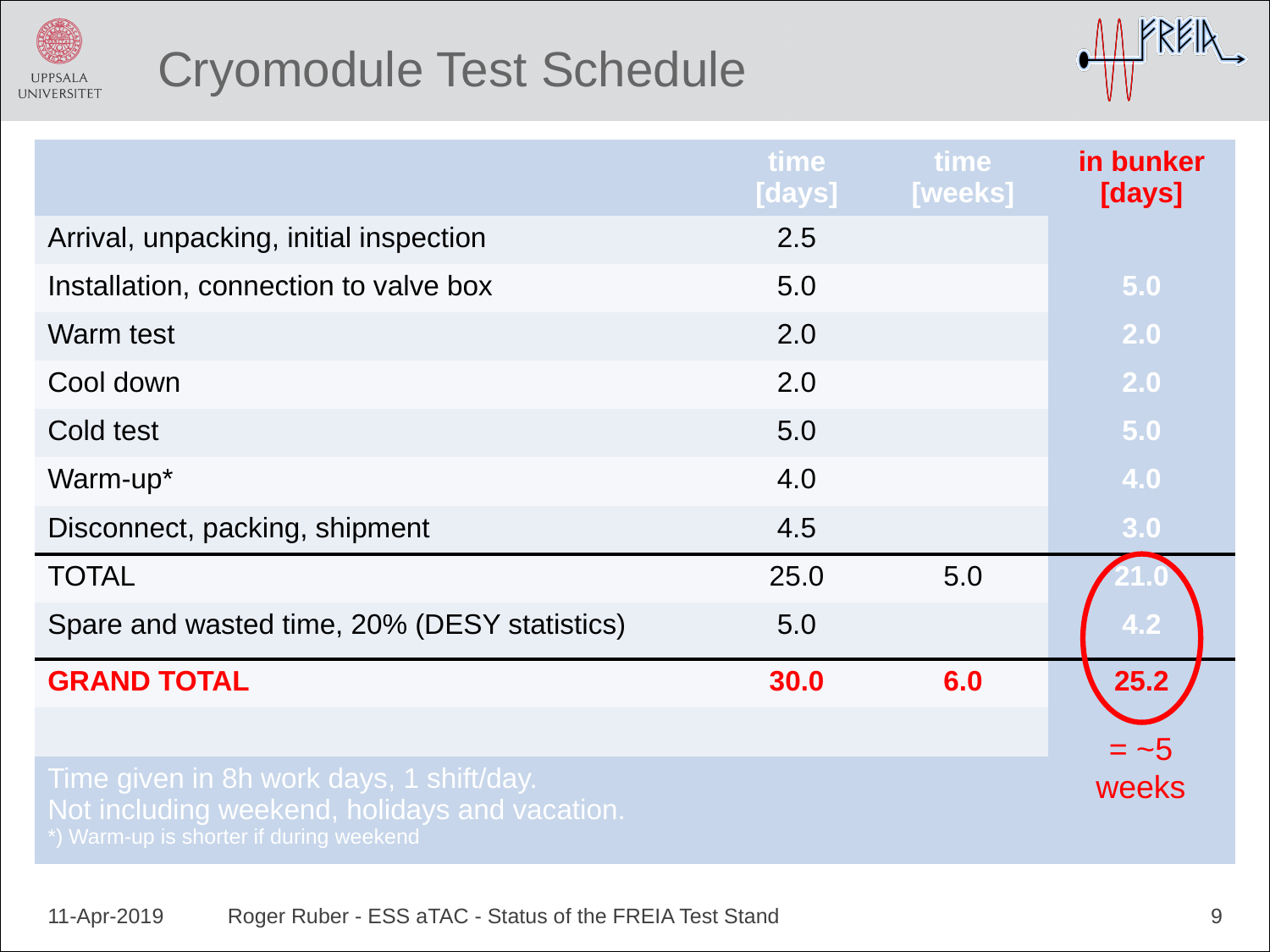

# Cryomodule Test Schedule
|  | time [days] | time [weeks] | in bunker [days] |
| --- | --- | --- | --- |
| Arrival, unpacking, initial inspection | 2.5 |  |  |
| Installation, connection to valve box | 5.0 |  | 5.0 |
| Warm test | 2.0 |  | 2.0 |
| Cool down | 2.0 |  | 2.0 |
| Cold test | 5.0 |  | 5.0 |
| Warm-up\* | 4.0 |  | 4.0 |
| Disconnect, packing, shipment | 4.5 |  | 3.0 |
| TOTAL | 25.0 | 5.0 | 21.0 |
| Spare and wasted time, 20% (DESY statistics) | 5.0 |  | 4.2 |
| GRAND TOTAL | 30.0 | 6.0 | 25.2 |
|  |  |  |  |
| Time given in 8h work days, 1 shift/day. Not including weekend, holidays and vacation. \*) Warm-up is shorter if during weekend |  |  |  |

= ~5
weeks
11-Apr-2019
Roger Ruber - ESS aTAC - Status of the FREIA Test Stand
9